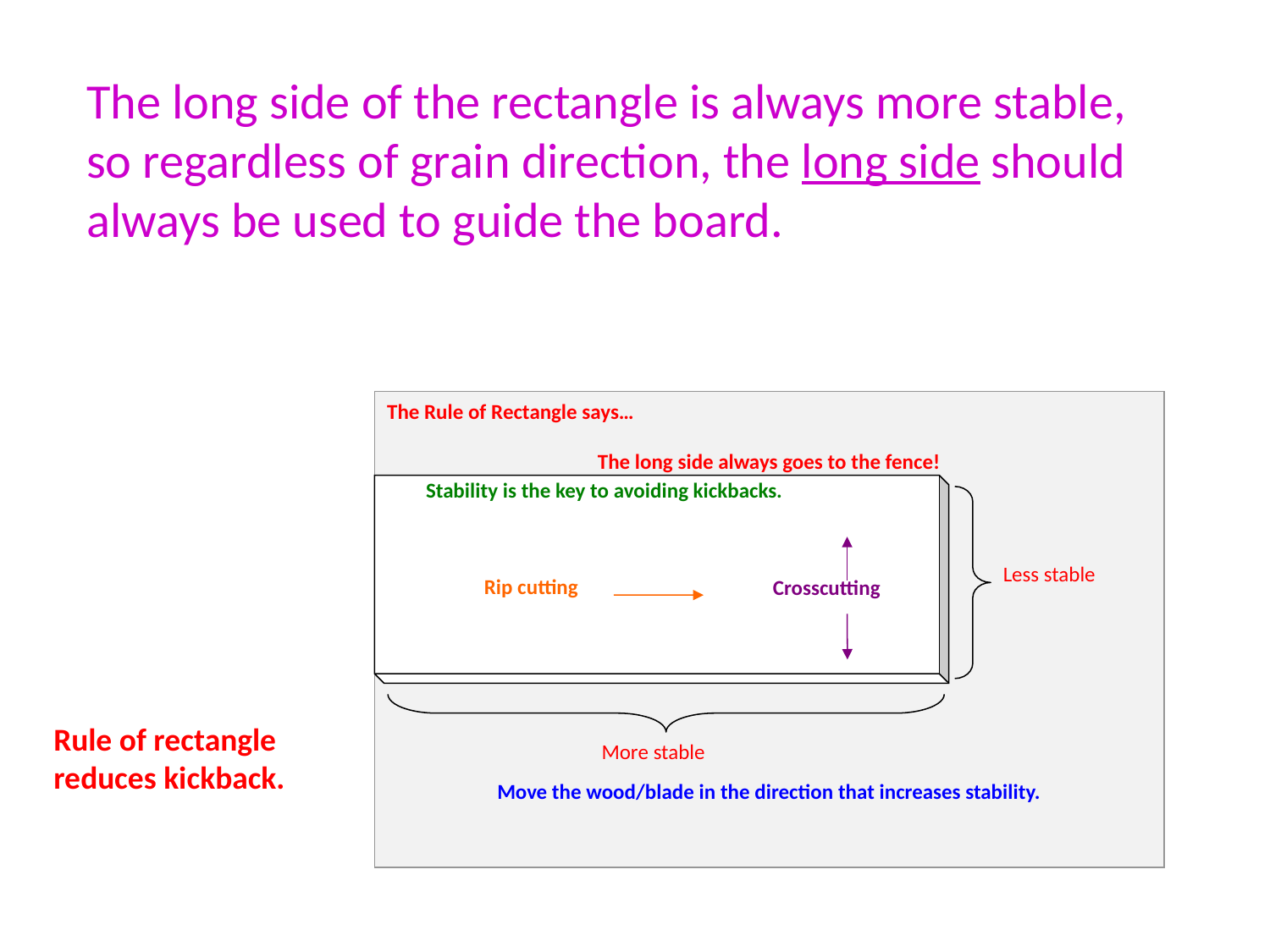

The long side of the rectangle is always more stable, so regardless of grain direction, the long side should always be used to guide the board.
The Rule of Rectangle says…

The long side always goes to the fence!

Move the wood/blade in the direction that increases stability.

Stability is the key to avoiding kickbacks.

Less stable
Rip cutting
Crosscutting

More stable
Rule of rectangle reduces kickback.